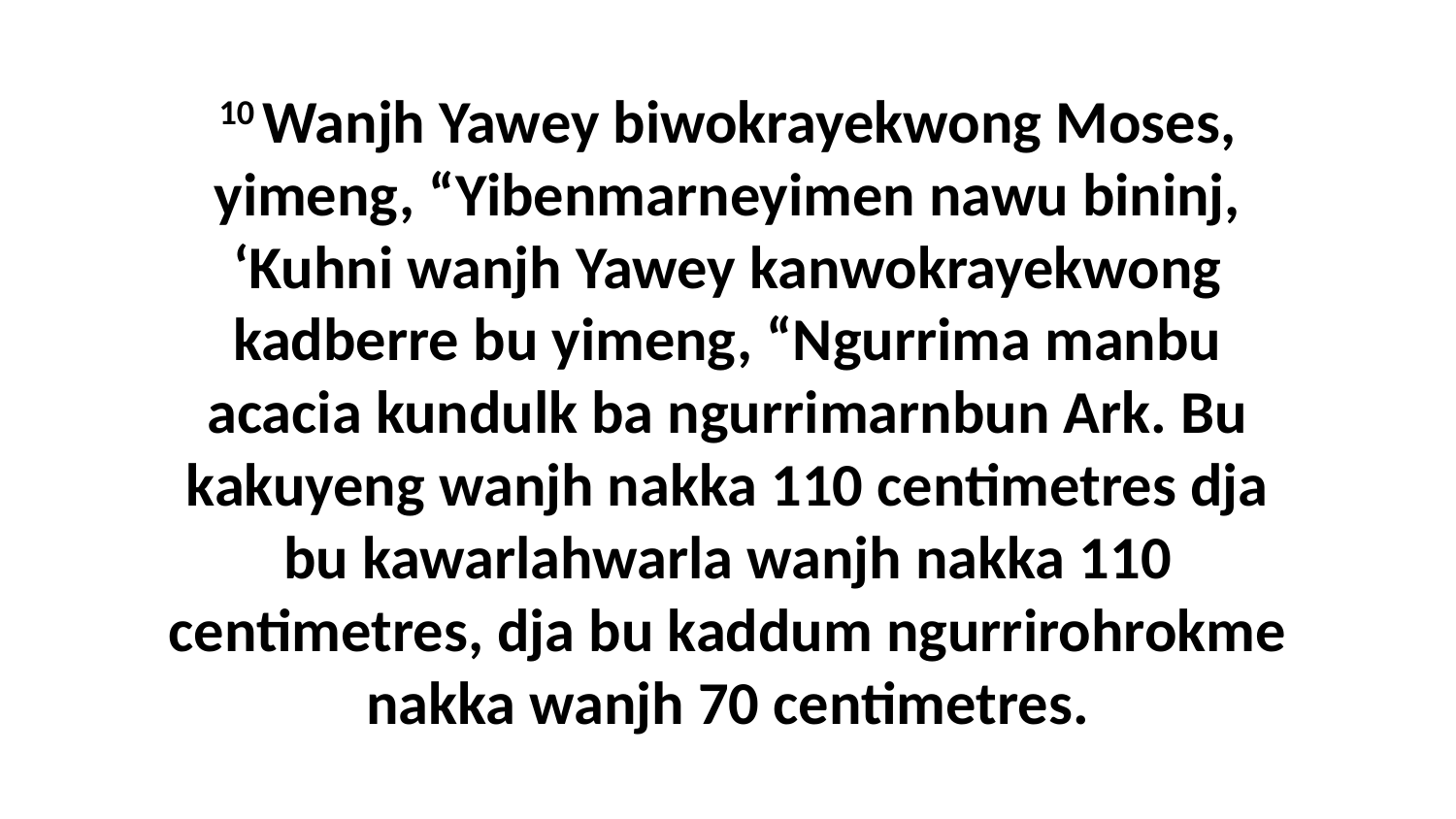

10 Wanjh Yawey biwokrayekwong Moses, yimeng, “Yibenmarneyimen nawu bininj, ‘Kuhni wanjh Yawey kanwokrayekwong kadberre bu yimeng, “Ngurrima manbu acacia kundulk ba ngurrimarnbun Ark. Bu kakuyeng wanjh nakka 110 centimetres dja bu kawarlahwarla wanjh nakka 110 centimetres, dja bu kaddum ngurrirohrokme nakka wanjh 70 centimetres.